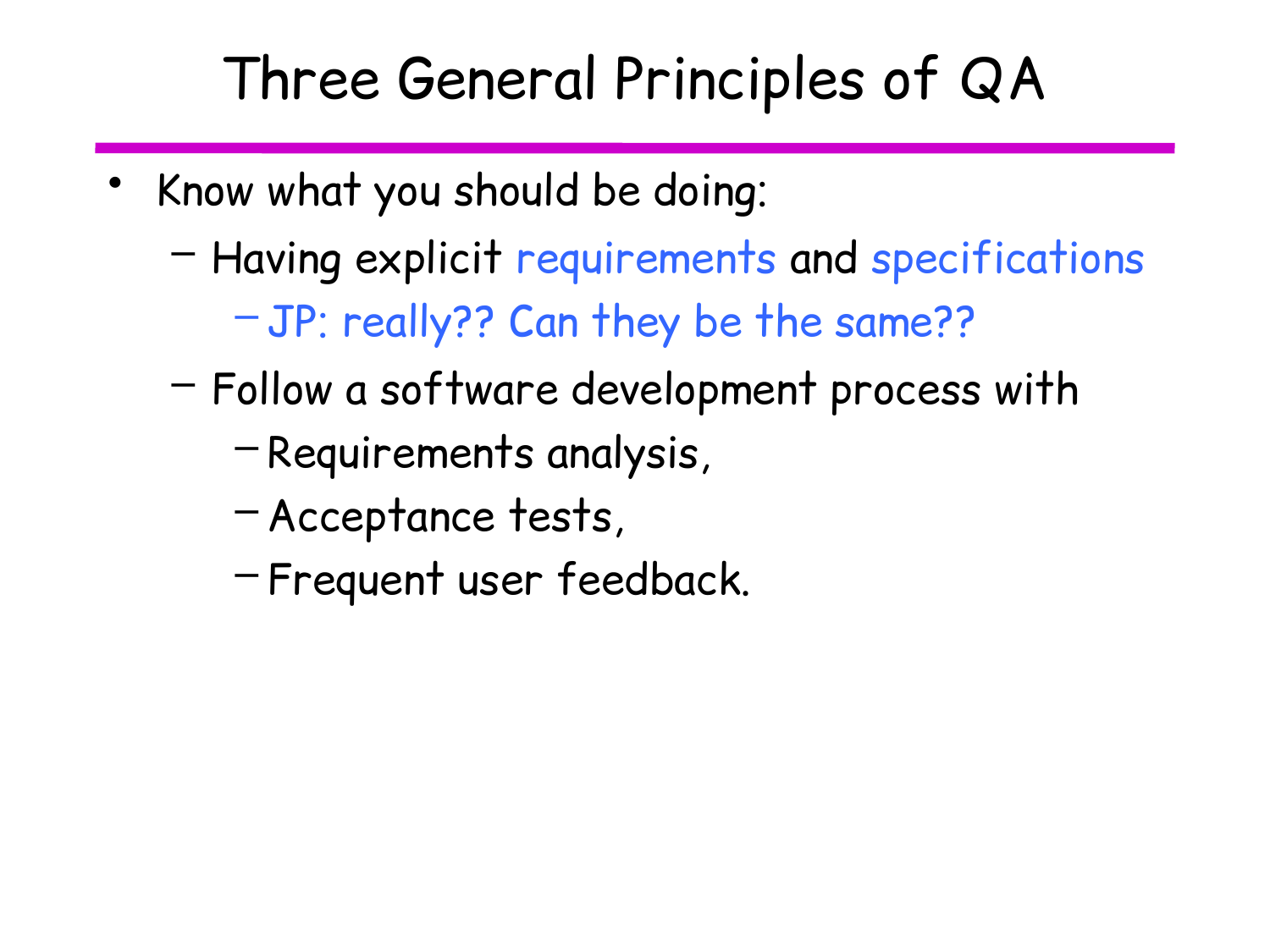

# Three General Principles of QA
Know what you should be doing:
Having explicit requirements and specifications
JP: really?? Can they be the same??
Follow a software development process with
Requirements analysis,
Acceptance tests,
Frequent user feedback.